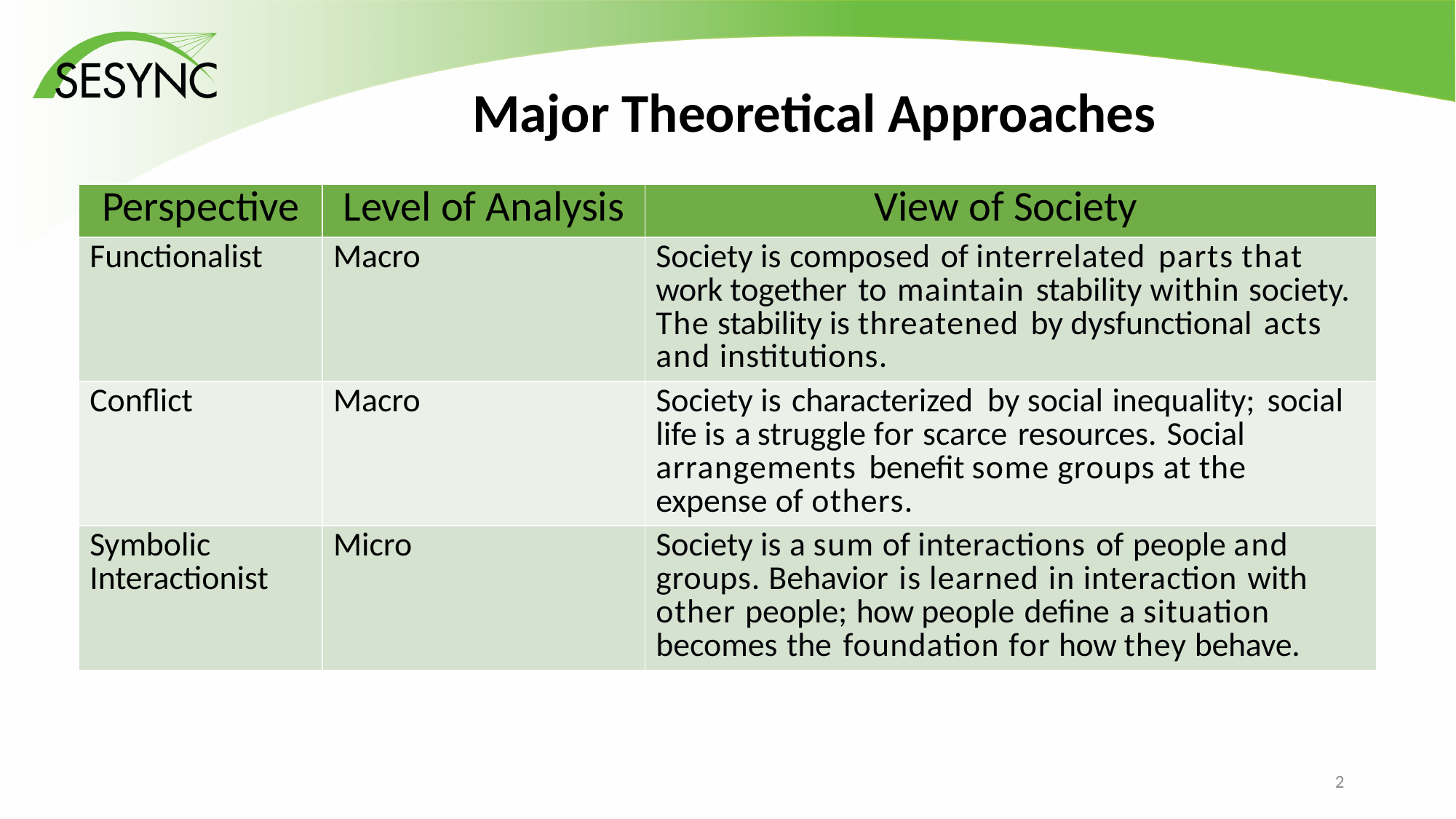

# Major Theoretical Approaches
| Perspective | Level of Analysis | View of Society |
| --- | --- | --- |
| Functionalist | Macro | Society is composed of interrelated parts that work together to maintain stability within society. The stability is threatened by dysfunctional acts and institutions. |
| Conflict | Macro | Society is characterized by social inequality; social life is a struggle for scarce resources. Social arrangements benefit some groups at the expense of others. |
| Symbolic Interactionist | Micro | Society is a sum of interactions of people and groups. Behavior is learned in interaction with other people; how people define a situation becomes the foundation for how they behave. |
2